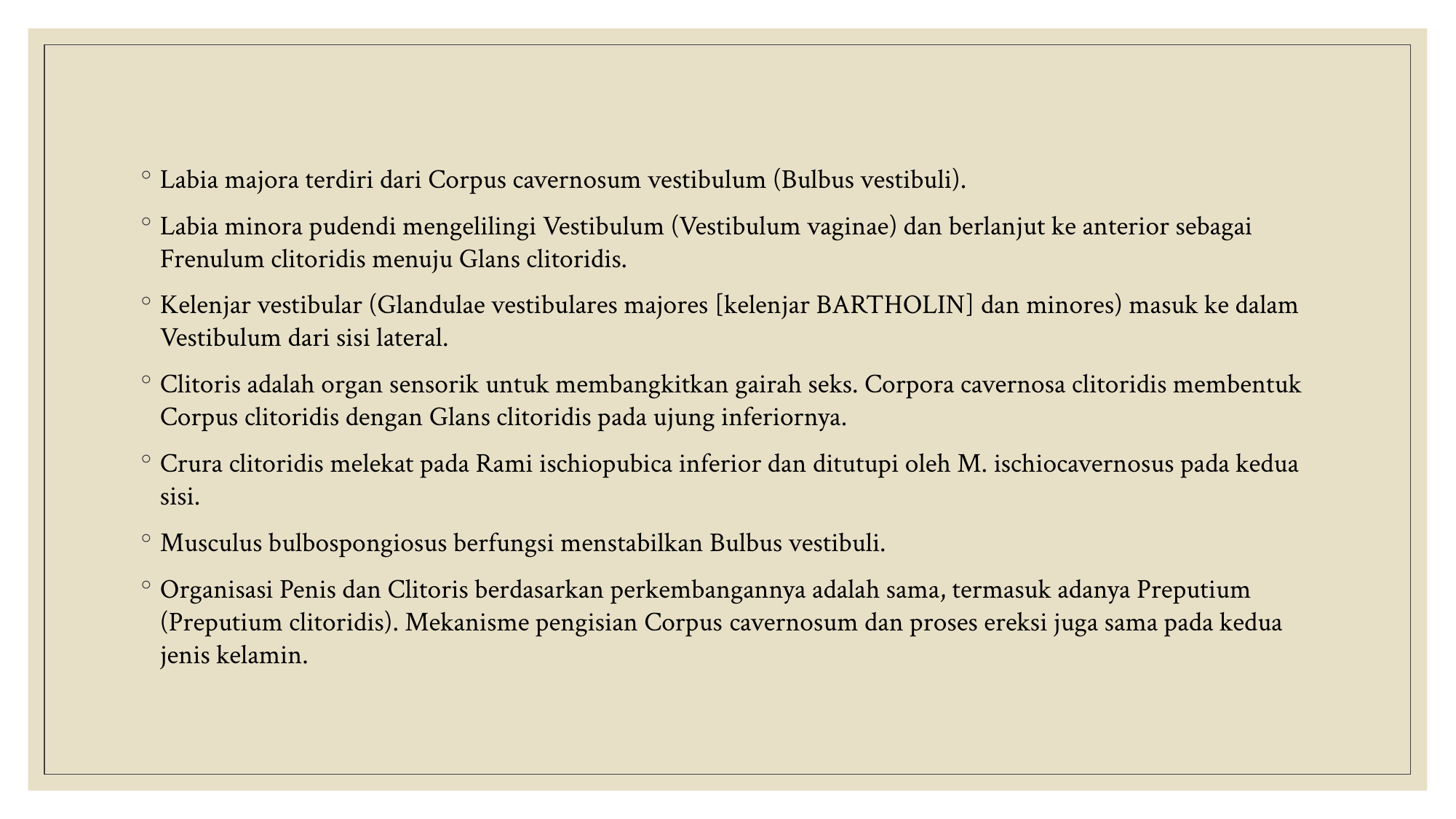

Labia majora terdiri dari Corpus cavernosum vestibulum (Bulbus vestibuli).
Labia minora pudendi mengelilingi Vestibulum (Vestibulum vaginae) dan berlanjut ke anterior sebagai Frenulum clitoridis menuju Glans clitoridis.
Kelenjar vestibular (Glandulae vestibulares majores [kelenjar BARTHOLIN] dan minores) masuk ke dalam Vestibulum dari sisi lateral.
Clitoris adalah organ sensorik untuk membangkitkan gairah seks. Corpora cavernosa clitoridis membentuk Corpus clitoridis dengan Glans clitoridis pada ujung inferiornya.
Crura clitoridis melekat pada Rami ischiopubica inferior dan ditutupi oleh M. ischiocavernosus pada kedua sisi.
Musculus bulbospongiosus berfungsi menstabilkan Bulbus vestibuli.
Organisasi Penis dan Clitoris berdasarkan perkembangannya adalah sama, termasuk adanya Preputium (Preputium clitoridis). Mekanisme pengisian Corpus cavernosum dan proses ereksi juga sama pada kedua jenis kelamin.